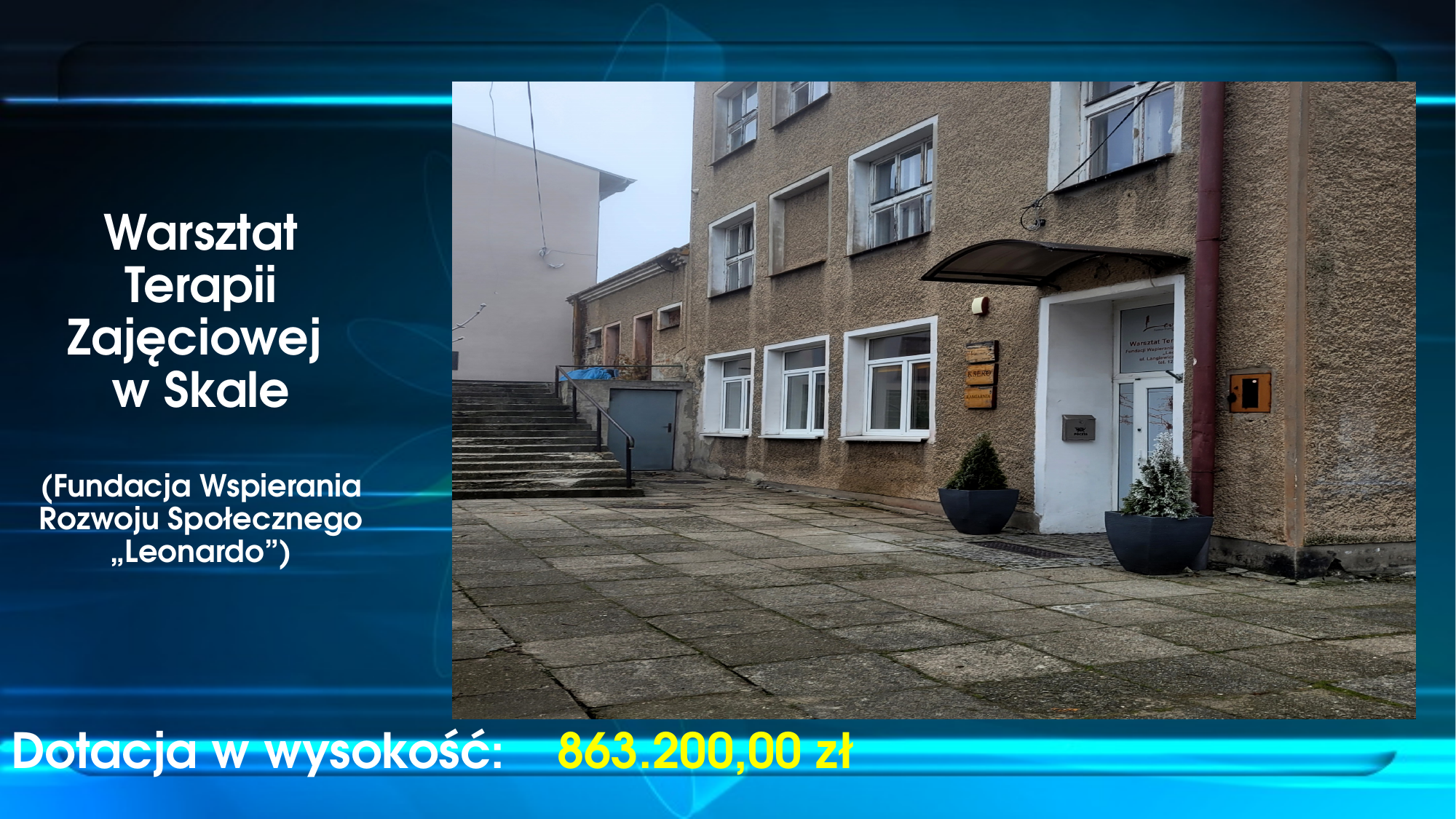

[unsupported chart]

# Warsztat Terapii Zajęciowej w Skale (Fundacja Wspierania Rozwoju Społecznego „Leonardo”)
Dotacja w wysokość: 	863.200,00 zł